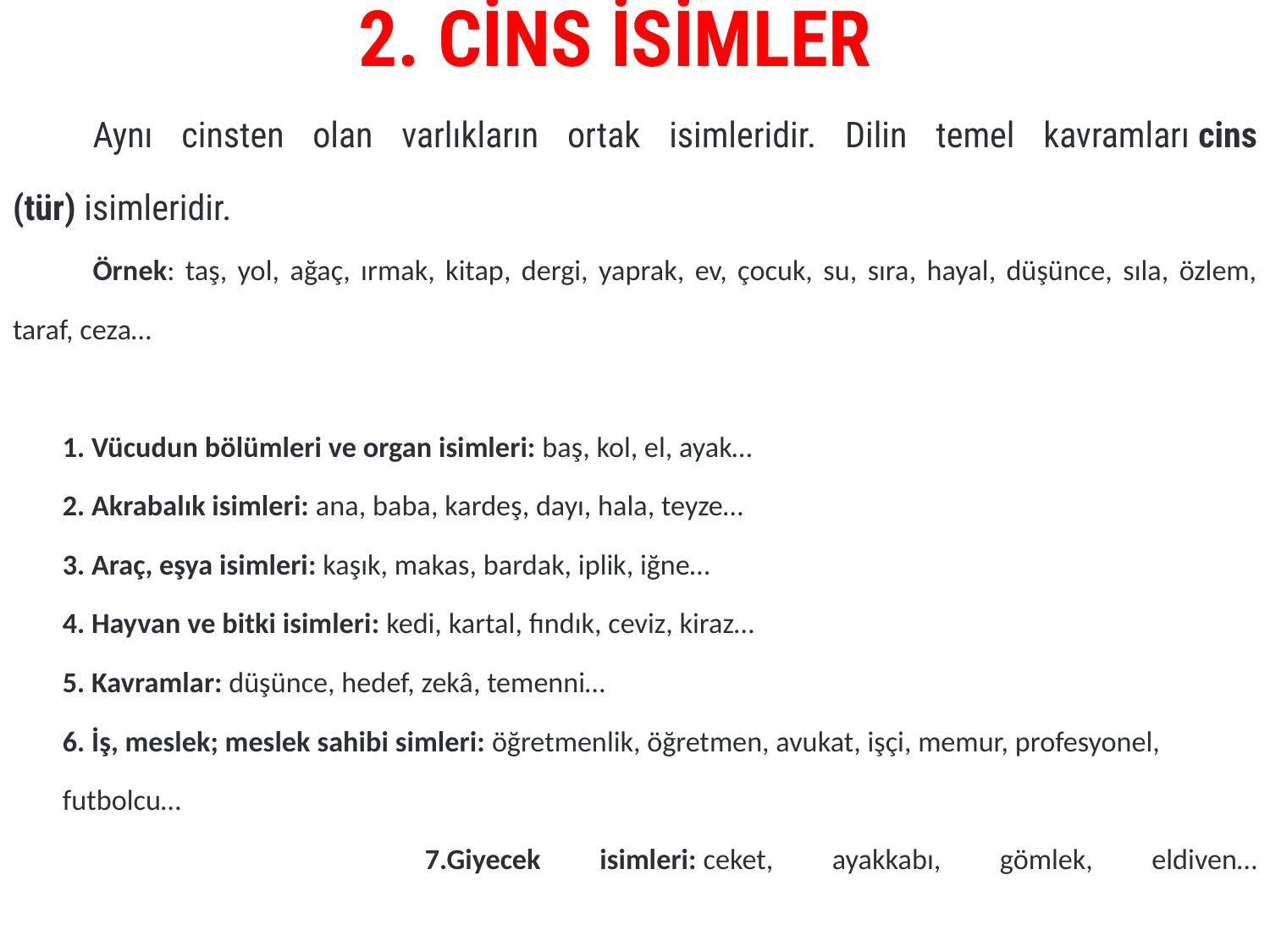

# 2. CİNS İSİMLER:
	Aynı cinsten olan varlıkların ortak isimleridir. Dilin temel kavramları cins (tür) isimleridir.
	Örnek: taş, yol, ağaç, ırmak, kitap, dergi, yaprak, ev, çocuk, su, sıra, hayal, düşünce, sıla, özlem, taraf, ceza…

1. Vücudun bölümleri ve organ isimleri: baş, kol, el, ayak…
2. Akrabalık isimleri: ana, baba, kardeş, dayı, hala, teyze…
3. Araç, eşya isimleri: kaşık, makas, bardak, iplik, iğne…
4. Hayvan ve bitki isimleri: kedi, kartal, fındık, ceviz, kiraz…
5. Kavramlar: düşünce, hedef, zekâ, temenni…
6. İş, meslek; meslek sahibi simleri: öğretmenlik, öğretmen, avukat, işçi, memur, profesyonel, futbolcu…
       7.Giyecek isimleri: ceket, ayakkabı, gömlek, eldiven…